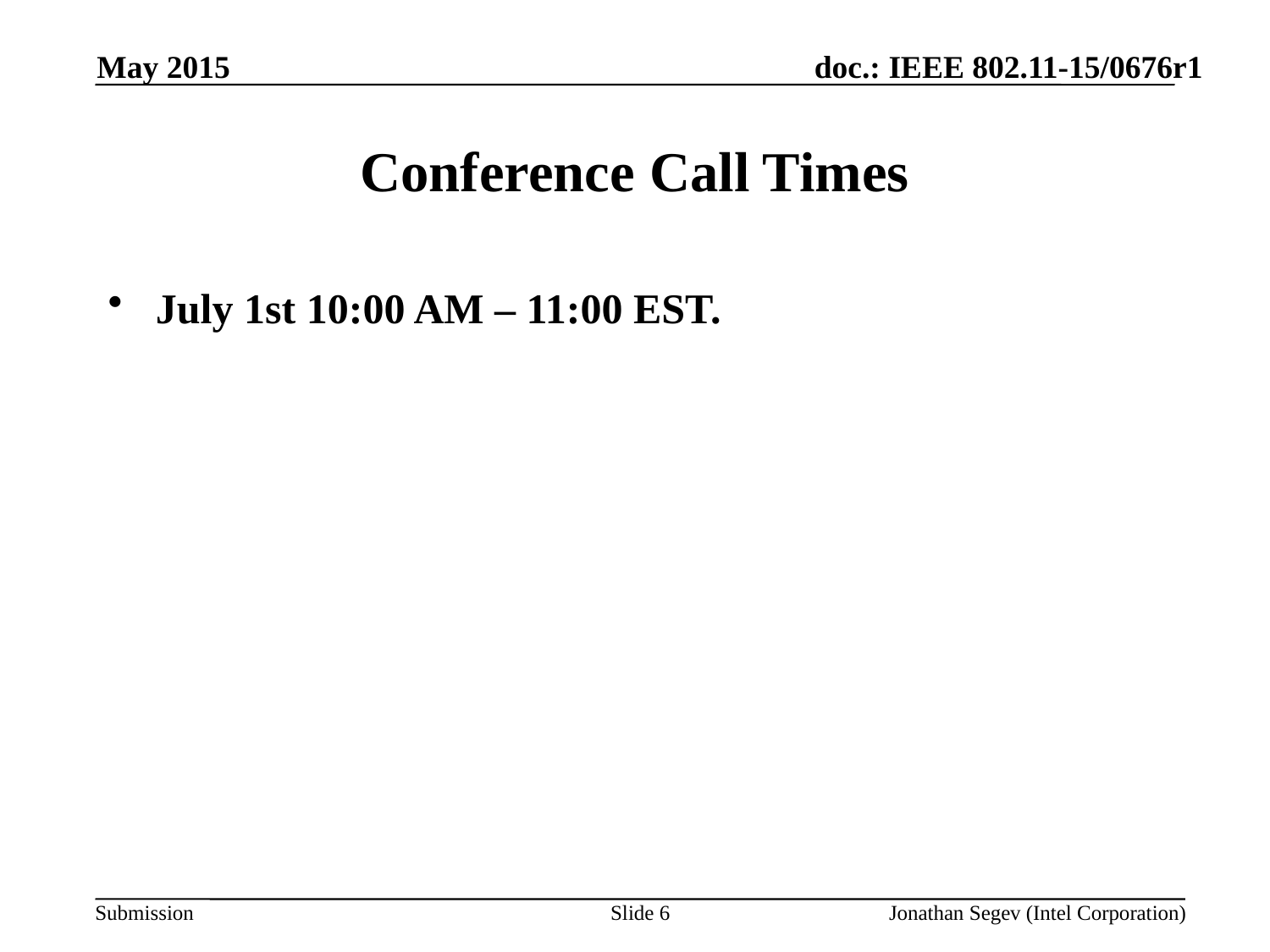

May 2015
# Conference Call Times
July 1st 10:00 AM – 11:00 EST.

Slide 6
Jonathan Segev (Intel Corporation)